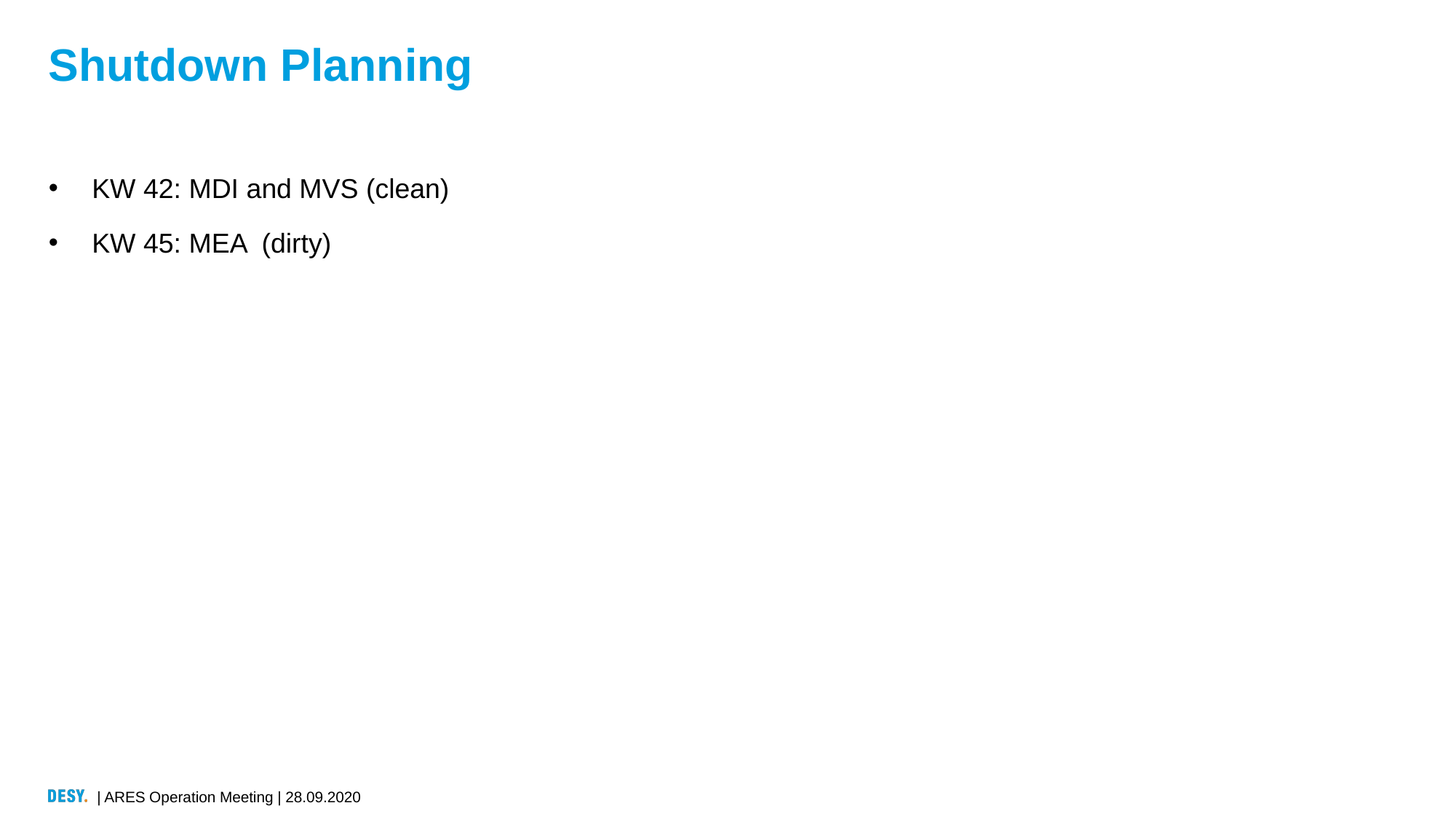

# Shutdown Planning
KW 42: MDI and MVS (clean)
KW 45: MEA  (dirty)